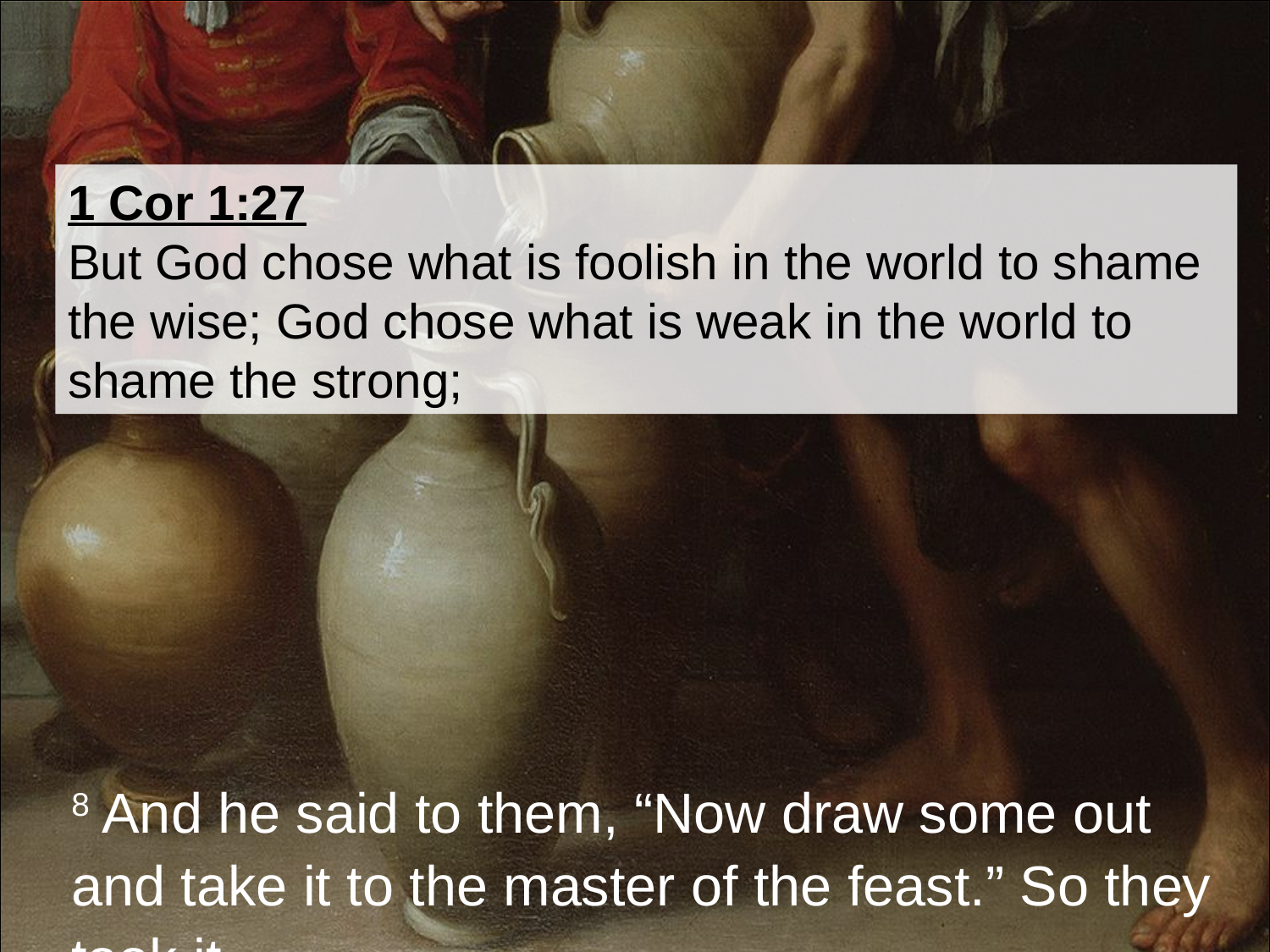

1 Cor 1:27
But God chose what is foolish in the world to shame the wise; God chose what is weak in the world to shame the strong;
8 And he said to them, “Now draw some out and take it to the master of the feast.” So they took it.